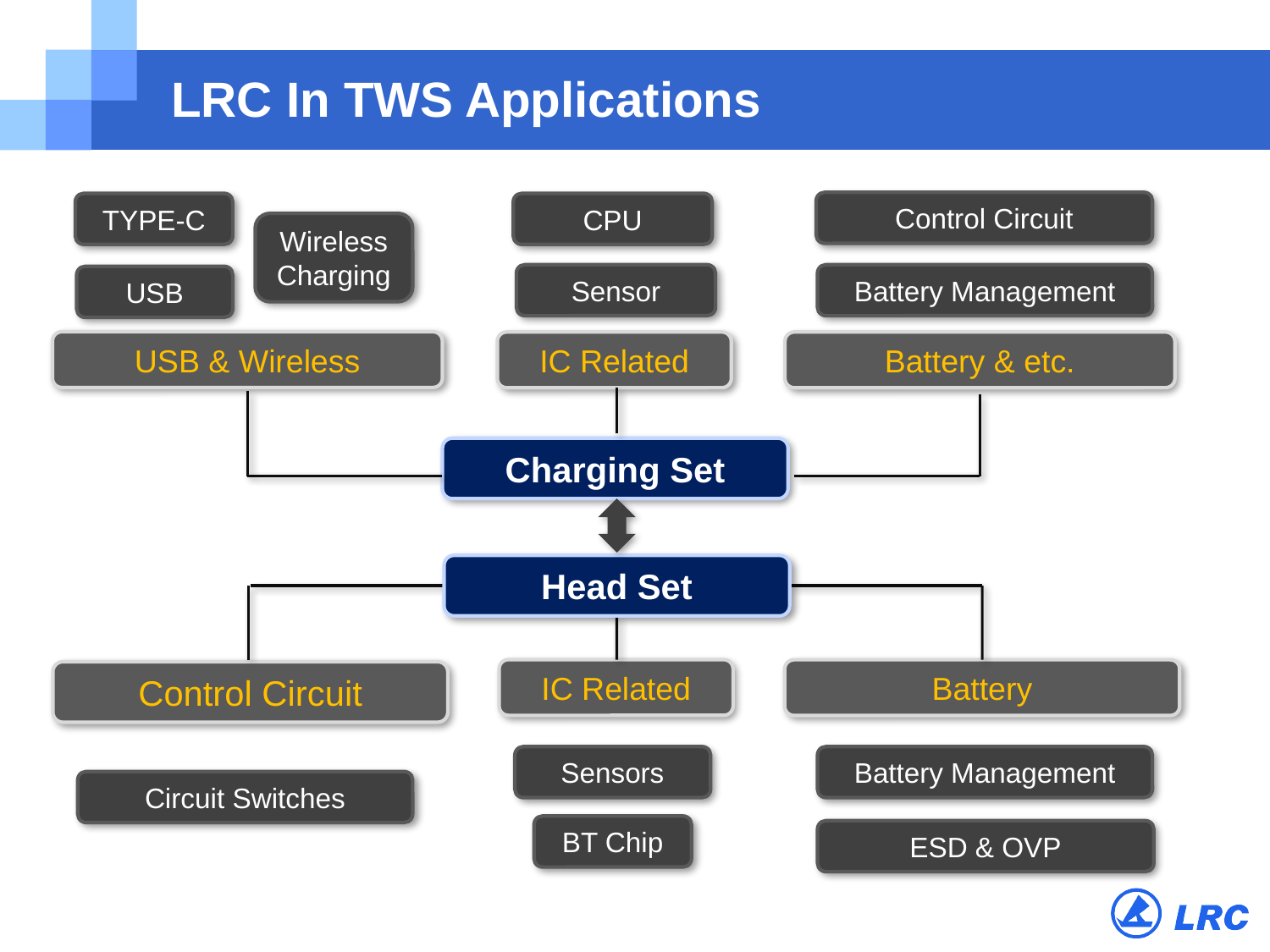

# LRC In TWS Applications
USB & Wireless
IC Related
Battery & etc.

Control Circuit
TYPE-C
CPU
Wireless
Charging
Sensor
Battery Management
USB
Charging Set

Head Set
IC Related
Battery
Control Circuit
Circuit Switches
Battery Management
Sensors
BT Chip
ESD & OVP